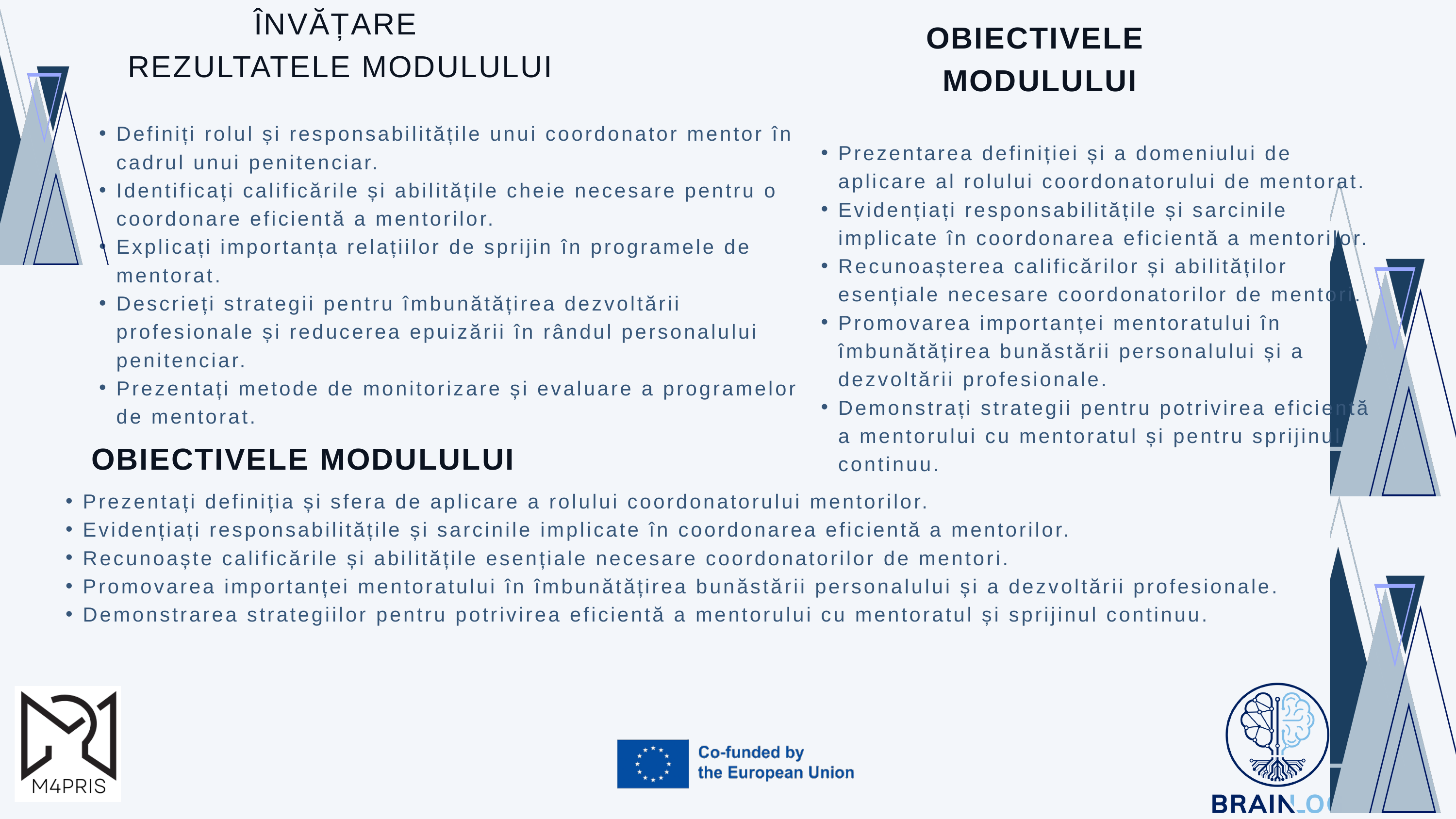

ÎNVĂȚARE
REZULTATELE MODULULUI

OBIECTIVELE
MODULULUI

Definiți rolul și responsabilitățile unui coordonator mentor în cadrul unui penitenciar.
Identificați calificările și abilitățile cheie necesare pentru o coordonare eficientă a mentorilor.
Explicați importanța relațiilor de sprijin în programele de mentorat.
Descrieți strategii pentru îmbunătățirea dezvoltării profesionale și reducerea epuizării în rândul personalului penitenciar.
Prezentați metode de monitorizare și evaluare a programelor de mentorat.

Prezentarea definiției și a domeniului de aplicare al rolului coordonatorului de mentorat.
Evidențiați responsabilitățile și sarcinile implicate în coordonarea eficientă a mentorilor.
Recunoașterea calificărilor și abilităților esențiale necesare coordonatorilor de mentori.
Promovarea importanței mentoratului în îmbunătățirea bunăstării personalului și a dezvoltării profesionale.
Demonstrați strategii pentru potrivirea eficientă a mentorului cu mentoratul și pentru sprijinul continuu.

OBIECTIVELE MODULULUI
Prezentați definiția și sfera de aplicare a rolului coordonatorului mentorilor.
Evidențiați responsabilitățile și sarcinile implicate în coordonarea eficientă a mentorilor.
Recunoaște calificările și abilitățile esențiale necesare coordonatorilor de mentori.
Promovarea importanței mentoratului în îmbunătățirea bunăstării personalului și a dezvoltării profesionale.
Demonstrarea strategiilor pentru potrivirea eficientă a mentorului cu mentoratul și sprijinul continuu.